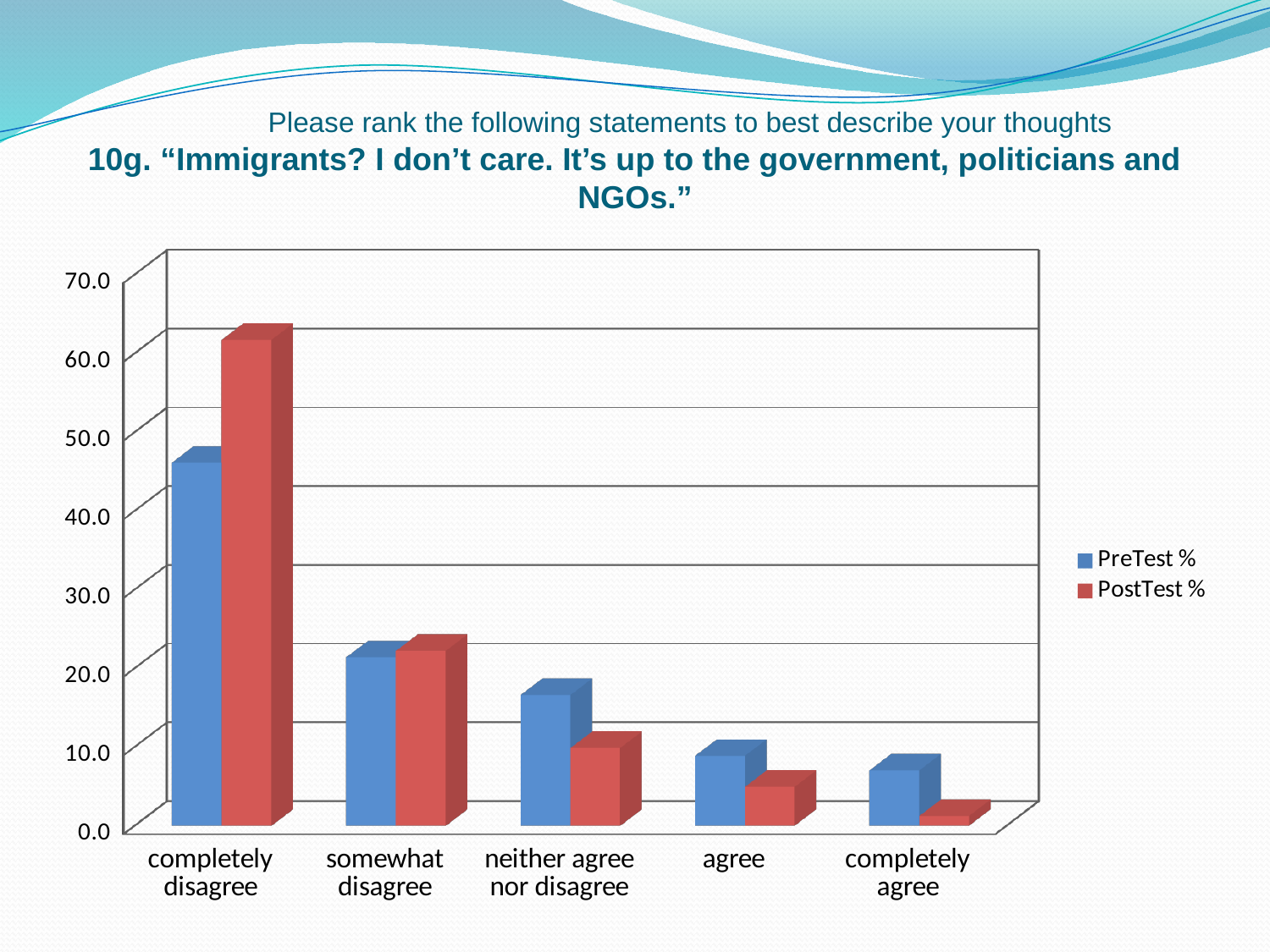

# Please rank the following statements to best describe your thoughts 10g. “Immigrants? I don’t care. It’s up to the government, politicians and NGOs.”

[unsupported chart]